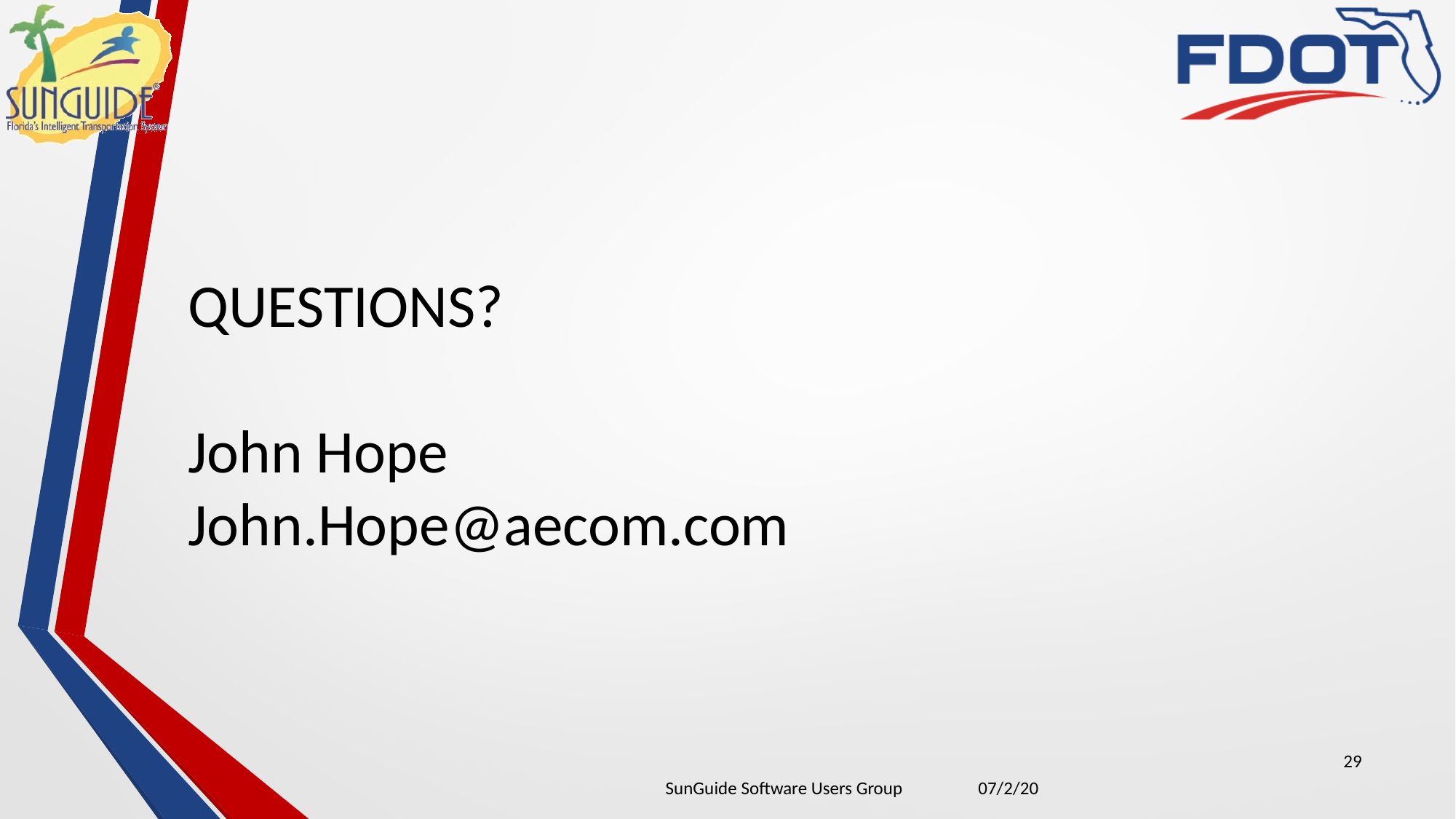

QUESTIONS?

John Hope
John.Hope@aecom.com

29
| SunGuide Software Users Group | 07/2/20 |
| --- | --- |